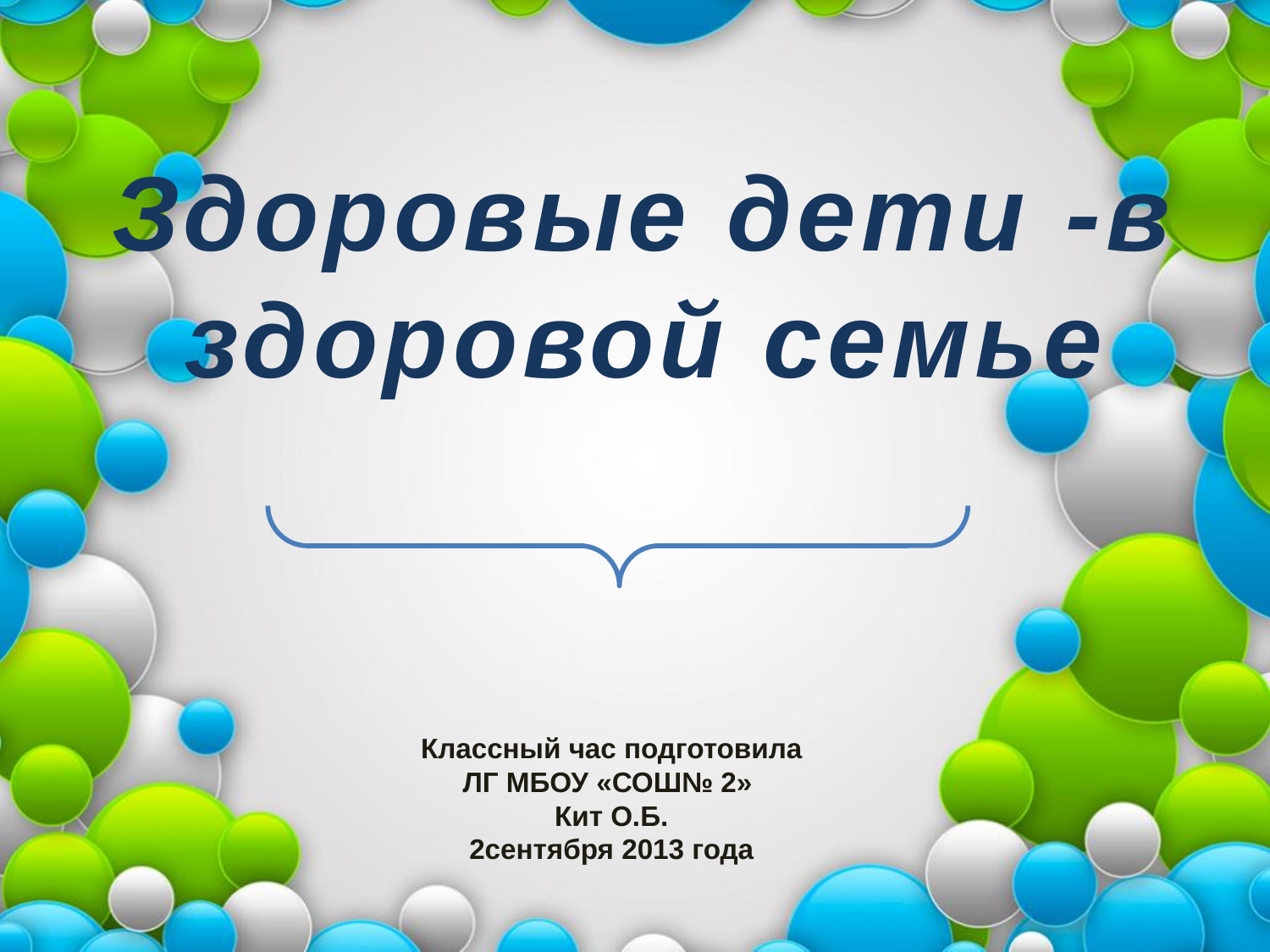

Здоровые дети -в здоровой семье

Классный час подготовила
ЛГ МБОУ «СОШ№ 2»
Кит О.Б.
2сентября 2013 года